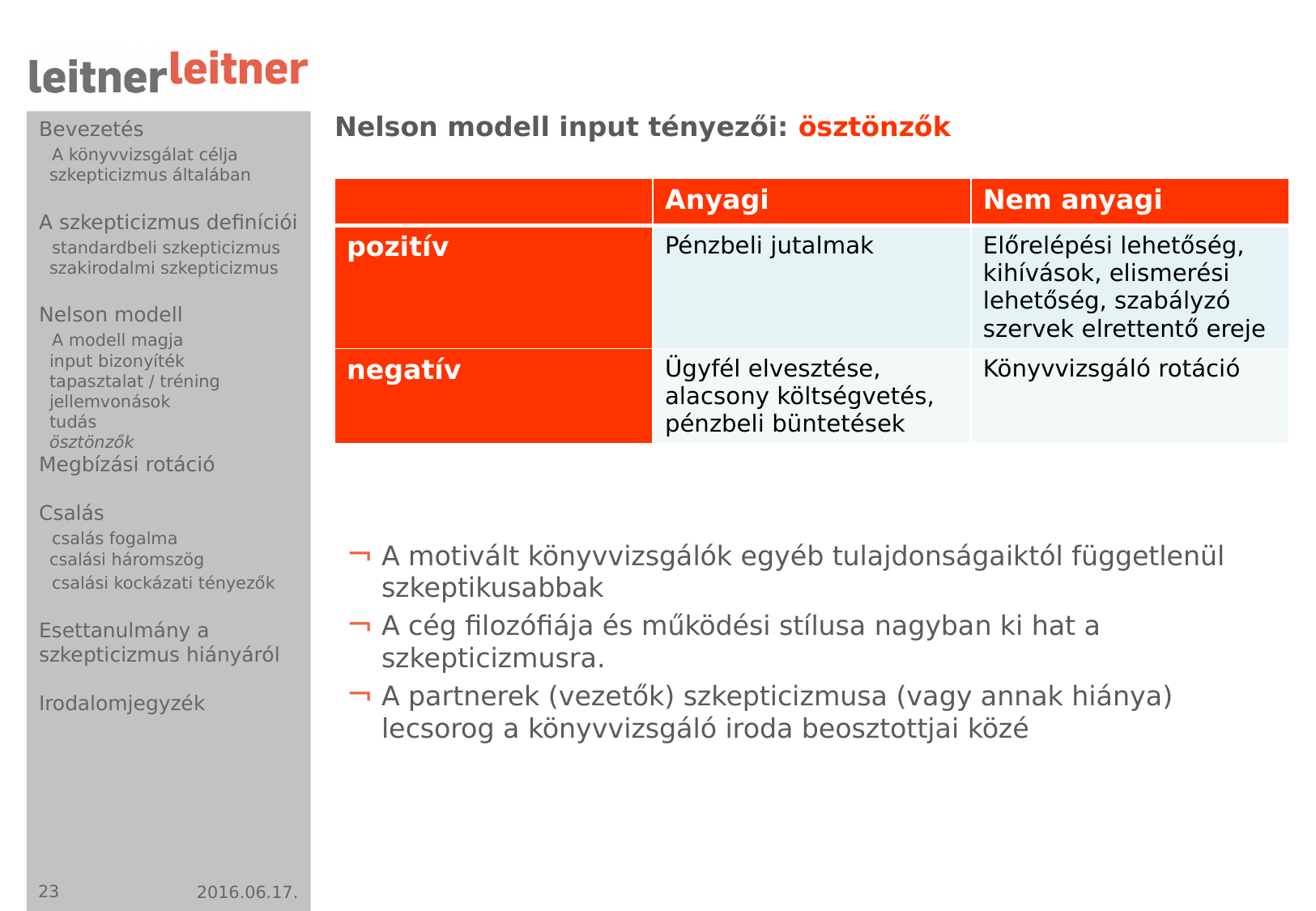

# Nelson modell input tényezői: ösztönzők
Bevezetés
  A könyvvizsgálat célja
  szkepticizmus általában

A szkepticizmus definíciói
  standardbeli szkepticizmus
  szakirodalmi szkepticizmus

Nelson modell
  A modell magja
  input bizonyíték
  tapasztalat / tréning
  jellemvonások
  tudás
  ösztönzők
Megbízási rotáció

Csalás
  csalás fogalma
  csalási háromszög
  csalási kockázati tényezők

Esettanulmány a szkepticizmus hiányáról

Irodalomjegyzék

|  | Anyagi | Nem anyagi |
| --- | --- | --- |
| pozitív | Pénzbeli jutalmak | Előrelépési lehetőség, kihívások, elismerési lehetőség, szabályzó szervek elrettentő ereje |
| negatív | Ügyfél elvesztése, alacsony költségvetés, pénzbeli büntetések | Könyvvizsgáló rotáció |

A motivált könyvvizsgálók egyéb tulajdonságaiktól függetlenül szkeptikusabbak
A cég filozófiája és működési stílusa nagyban ki hat a szkepticizmusra.
A partnerek (vezetők) szkepticizmusa (vagy annak hiánya) lecsorog a könyvvizsgáló iroda beosztottjai közé